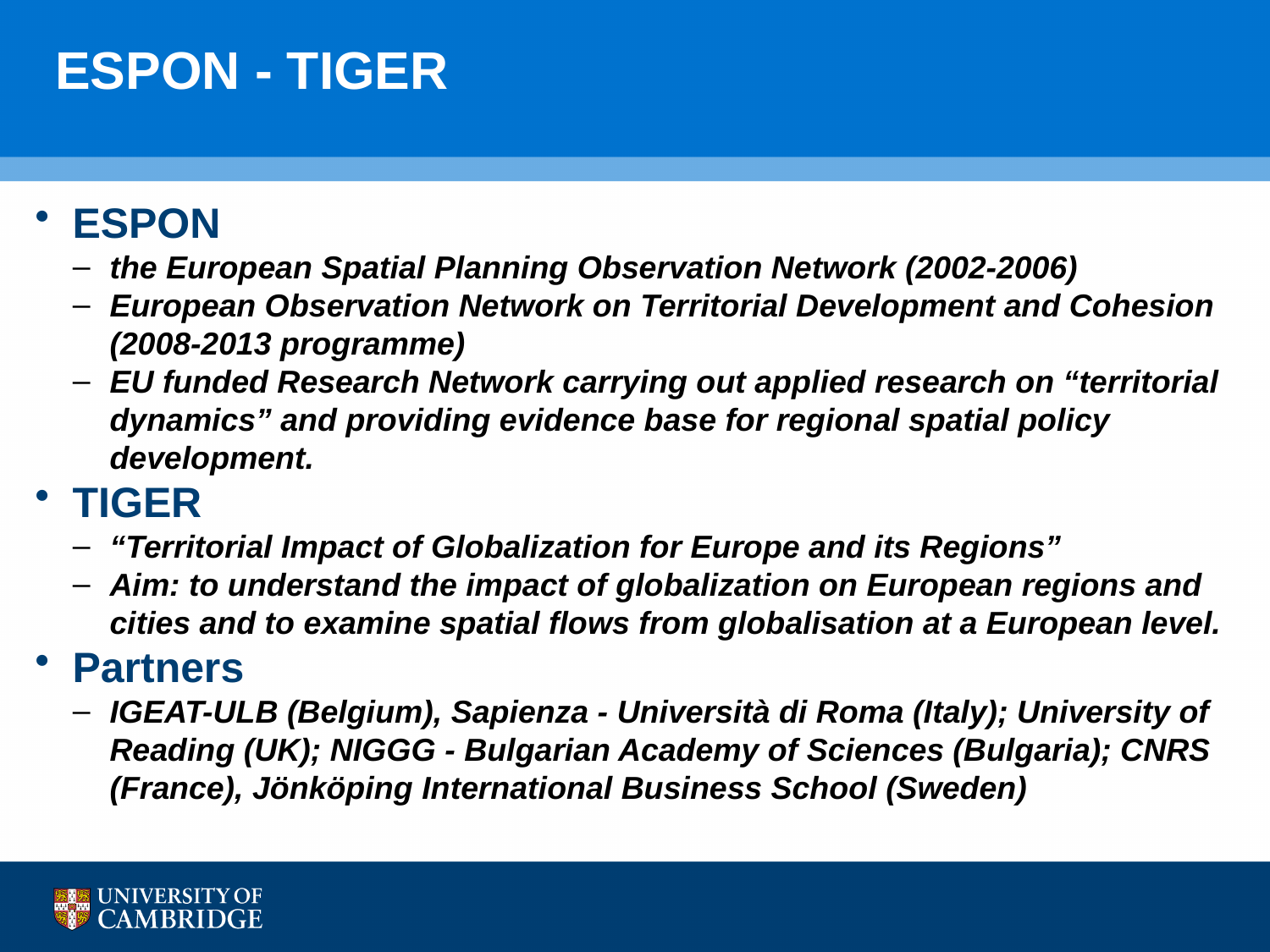

# ESPON - TIGER
ESPON
the European Spatial Planning Observation Network (2002-2006)
European Observation Network on Territorial Development and Cohesion (2008-2013 programme)
EU funded Research Network carrying out applied research on “territorial dynamics” and providing evidence base for regional spatial policy development.
TIGER
“Territorial Impact of Globalization for Europe and its Regions”
Aim: to understand the impact of globalization on European regions and cities and to examine spatial flows from globalisation at a European level.
Partners
IGEAT-ULB (Belgium), Sapienza - Università di Roma (Italy); University of Reading (UK); NIGGG - Bulgarian Academy of Sciences (Bulgaria); CNRS (France), Jönköping International Business School (Sweden)